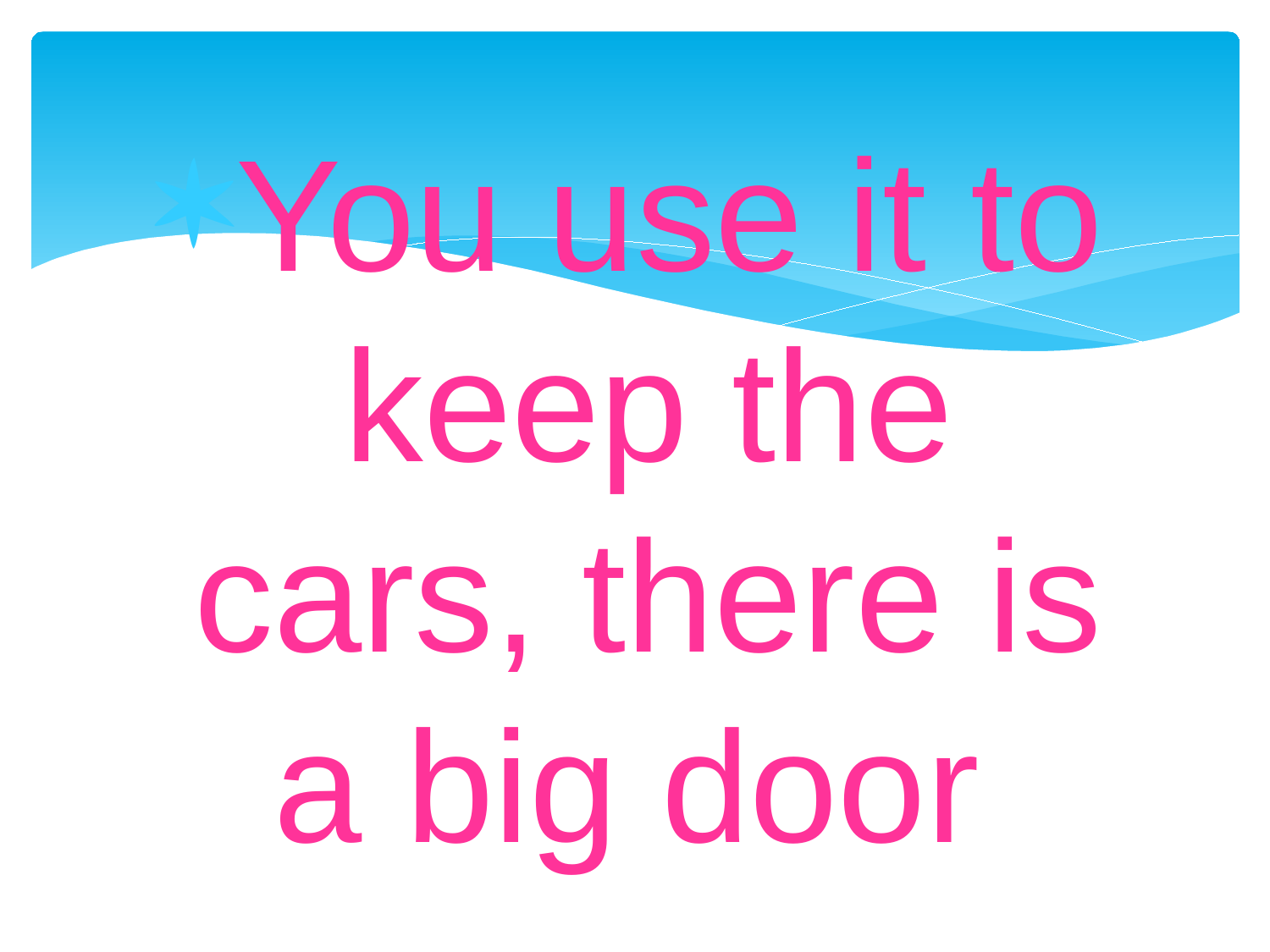

You use it to keep the cars, there is a big door  ….